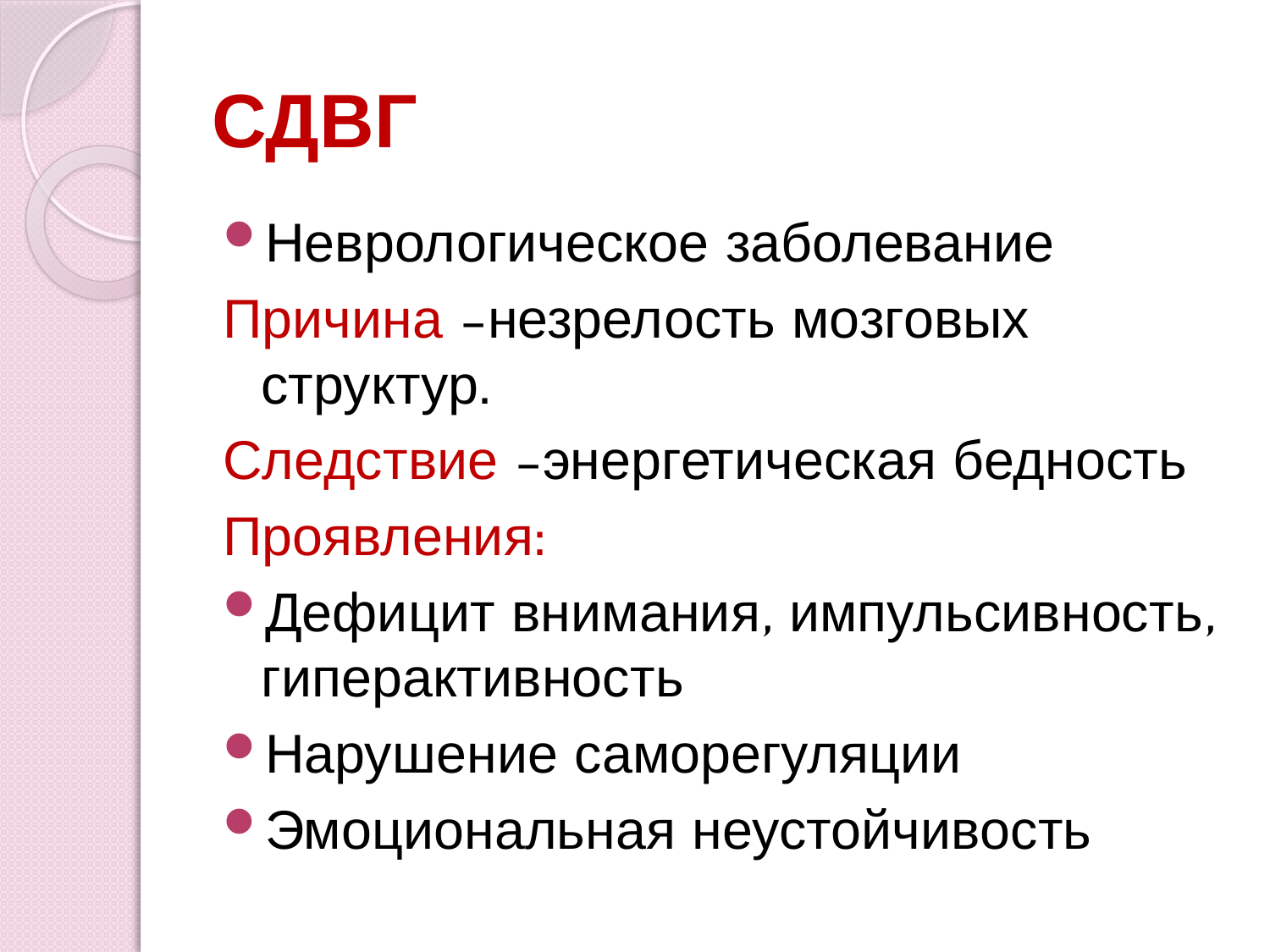

# СДВГ
Неврологическое заболевание
Причина –незрелость мозговых структур.
Следствие –энергетическая бедность
Проявления:
Дефицит внимания, импульсивность, гиперактивность
Нарушение саморегуляции
Эмоциональная неустойчивость